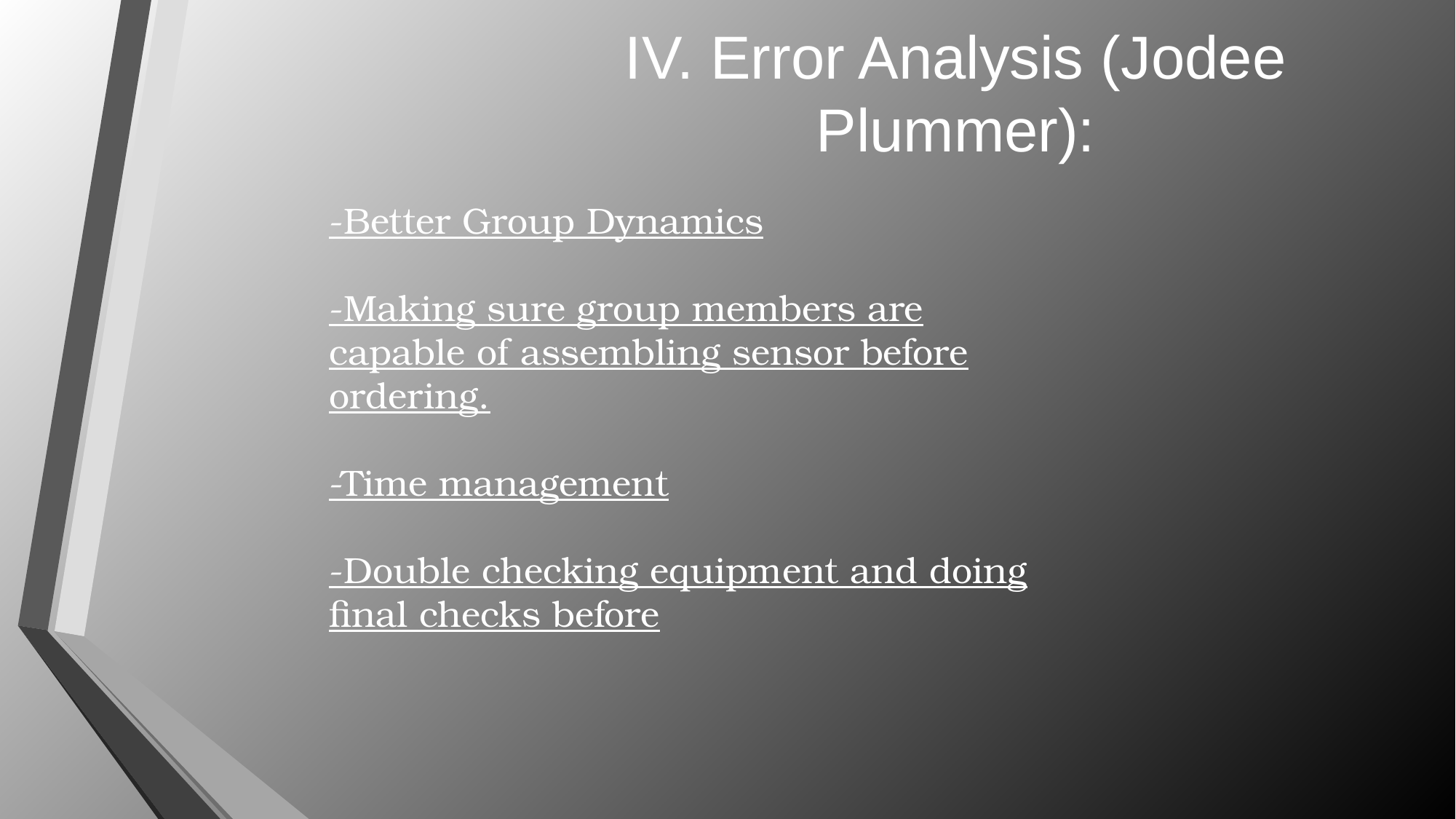

# IV. Error Analysis (Jodee Plummer):
-Better Group Dynamics

-Making sure group members are capable of assembling sensor before ordering.

-Time management

-Double checking equipment and doing final checks before